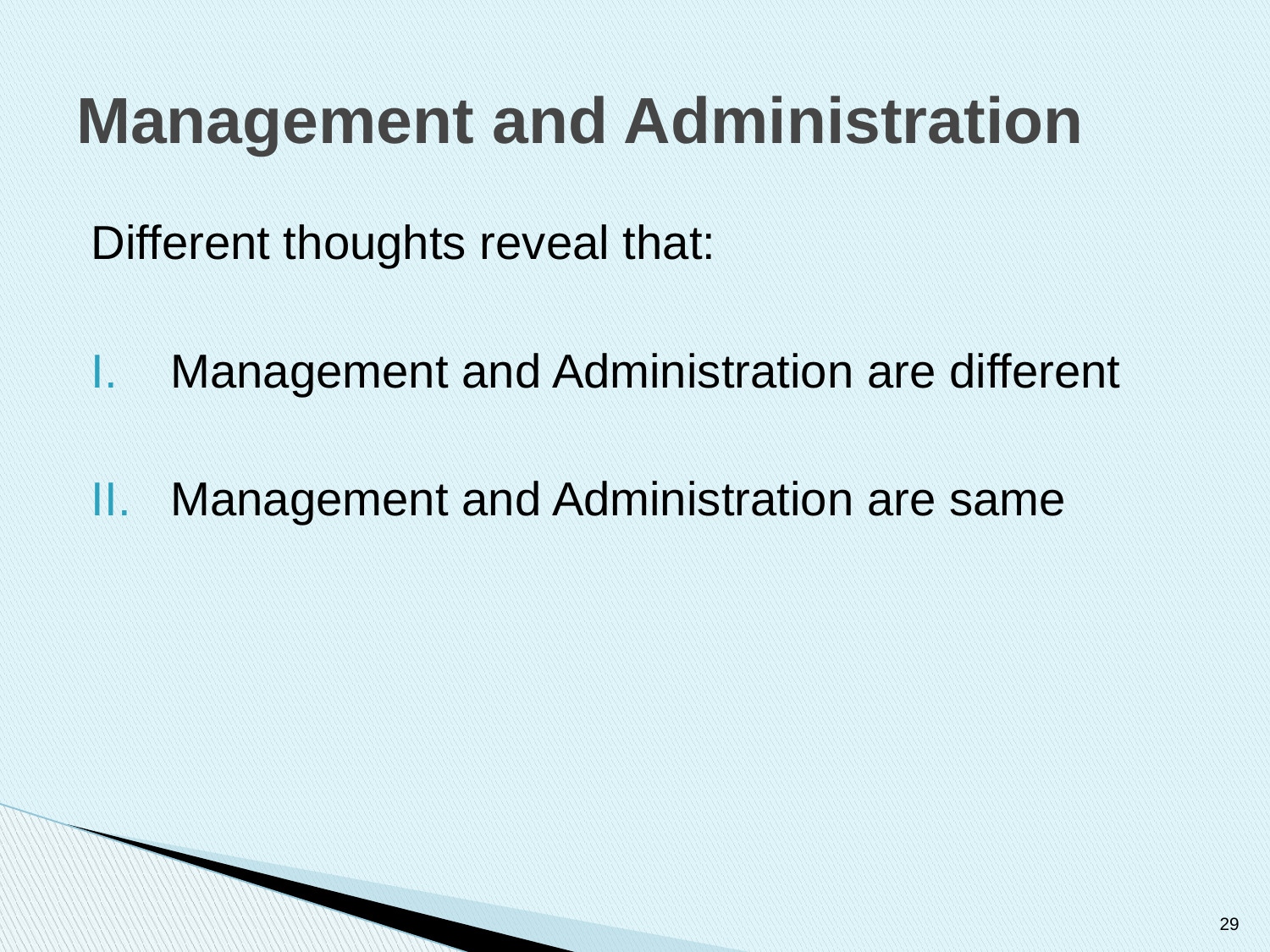

# Management and Administration
Different thoughts reveal that:

Management and Administration are different

Management and Administration are same

29